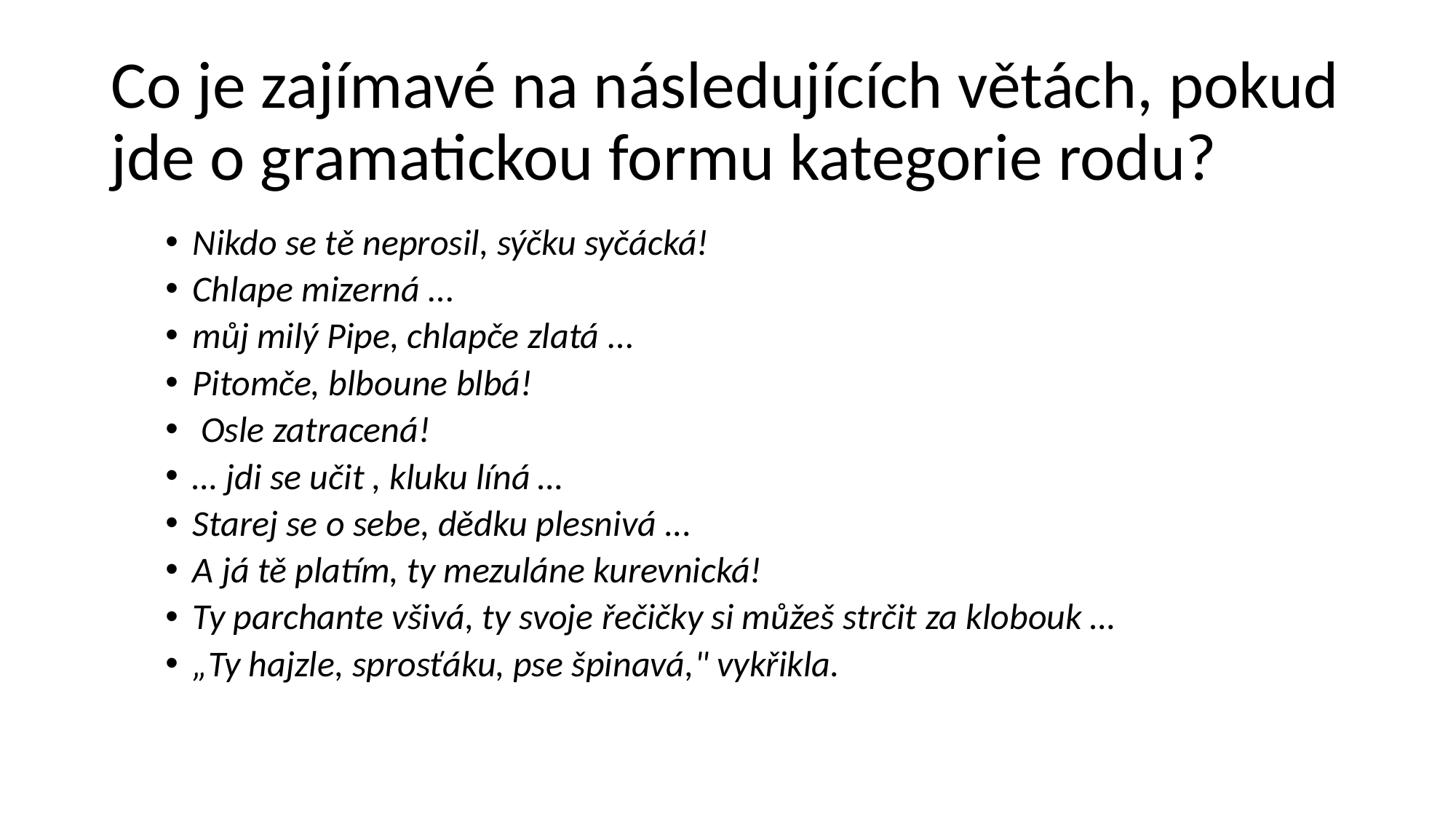

# Co je zajímavé na následujících větách, pokud jde o gramatickou formu kategorie rodu?
Nikdo se tě neprosil, sýčku syčácká!
Chlape mizerná …
můj milý Pipe, chlapče zlatá …
Pitomče, blboune blbá!
 Osle zatracená!
… jdi se učit , kluku líná …
Starej se o sebe, dědku plesnivá ...
A já tě platím, ty mezuláne kurevnická!
Ty parchante všivá, ty svoje řečičky si můžeš strčit za klobouk …
„Ty hajzle, sprosťáku, pse špinavá," vykřikla.